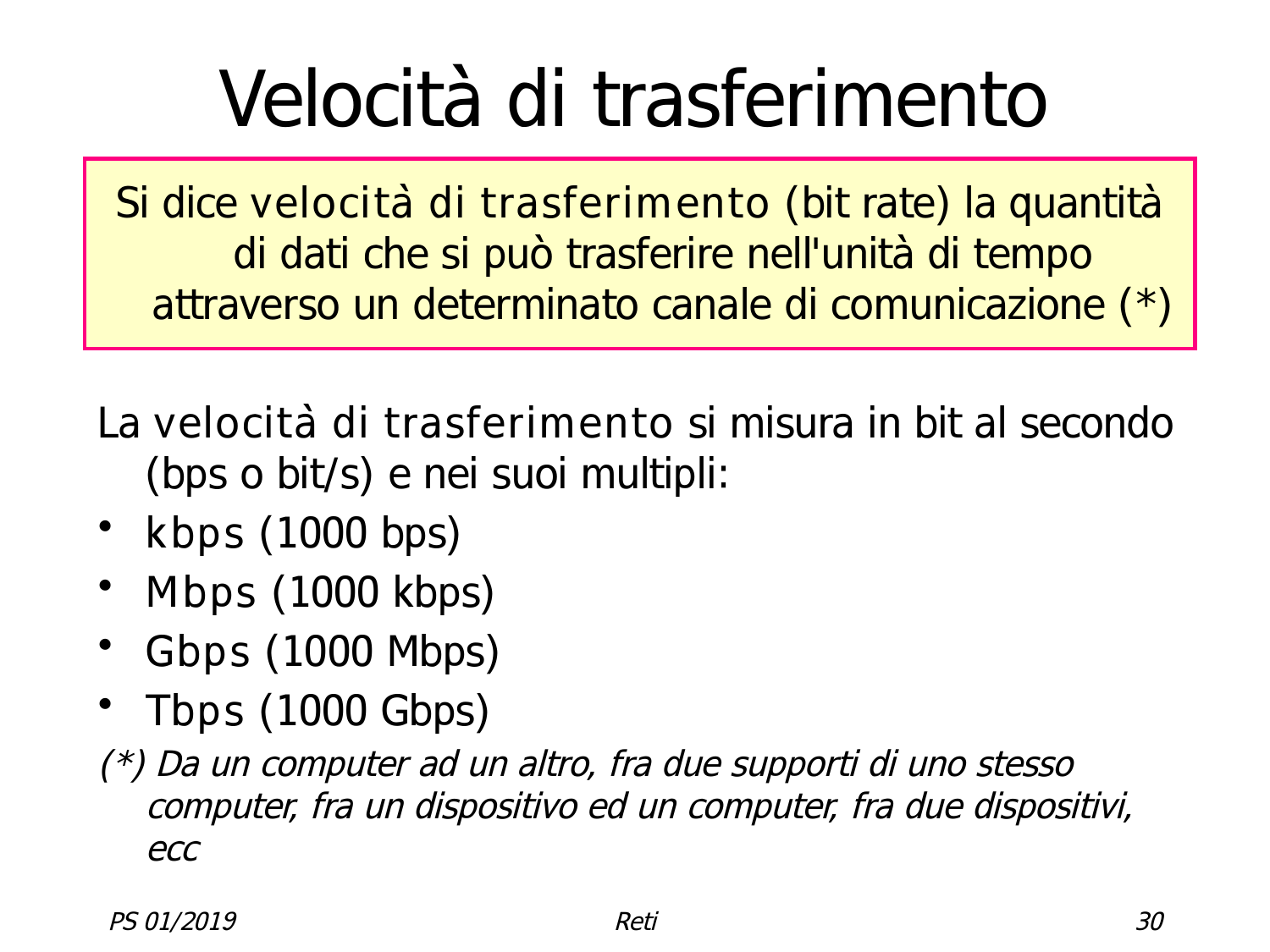

# Velocità di trasferimento

Si dice velocità di trasferimento (bit rate) la quantità di dati che si può trasferire nell'unità di tempo attraverso un determinato canale di comunicazione (*)

La velocità di trasferimento si misura in bit al secondo (bps o bit/s) e nei suoi multipli:
kbps (1000 bps)
Mbps (1000 kbps)
Gbps (1000 Mbps)
Tbps (1000 Gbps)
(*) Da un computer ad un altro, fra due supporti di uno stesso computer, fra un dispositivo ed un computer, fra due dispositivi, ecc
PS 01/2019
Reti
30